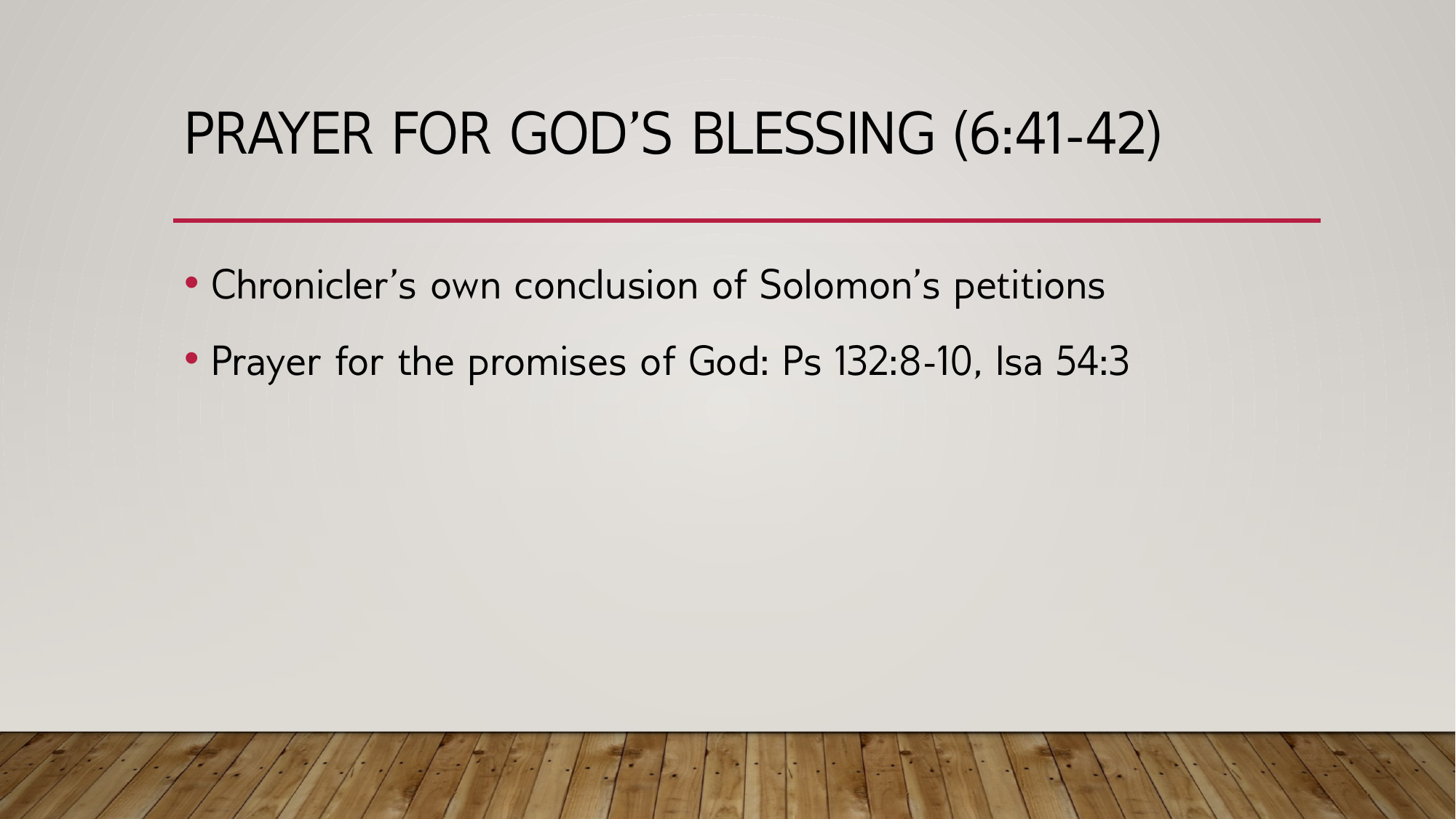

# Prayer for God’s Blessing (6:41-42)
Chronicler’s own conclusion of Solomon’s petitions
Prayer for the promises of God: Ps 132:8-10, Isa 54:3